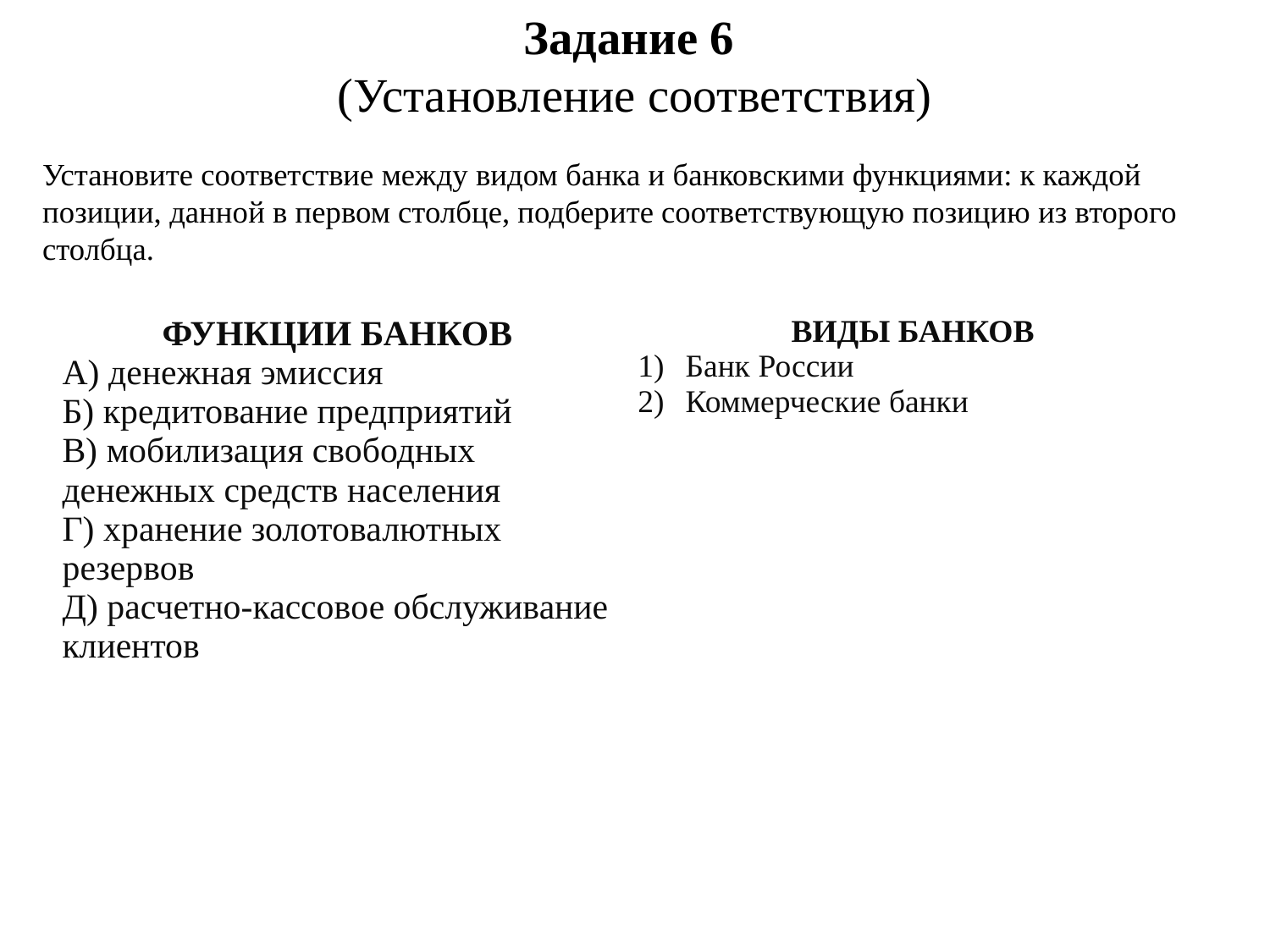

# Задание 6 (Установление соответствия)
Установите соответствие между видом банка и банковскими функциями: к каждой позиции, данной в первом столбце, подберите соответствующую позицию из второго столбца.

| ФУНКЦИИ БАНКОВ А) денежная эмиссия Б) кредитование предприятий В) мобилизация свободных денежных средств населения Г) хранение золотовалютных резервов Д) расчетно-кассовое обслуживание клиентов | ВИДЫ БАНКОВ Банк России Коммерческие банки |
| --- | --- |